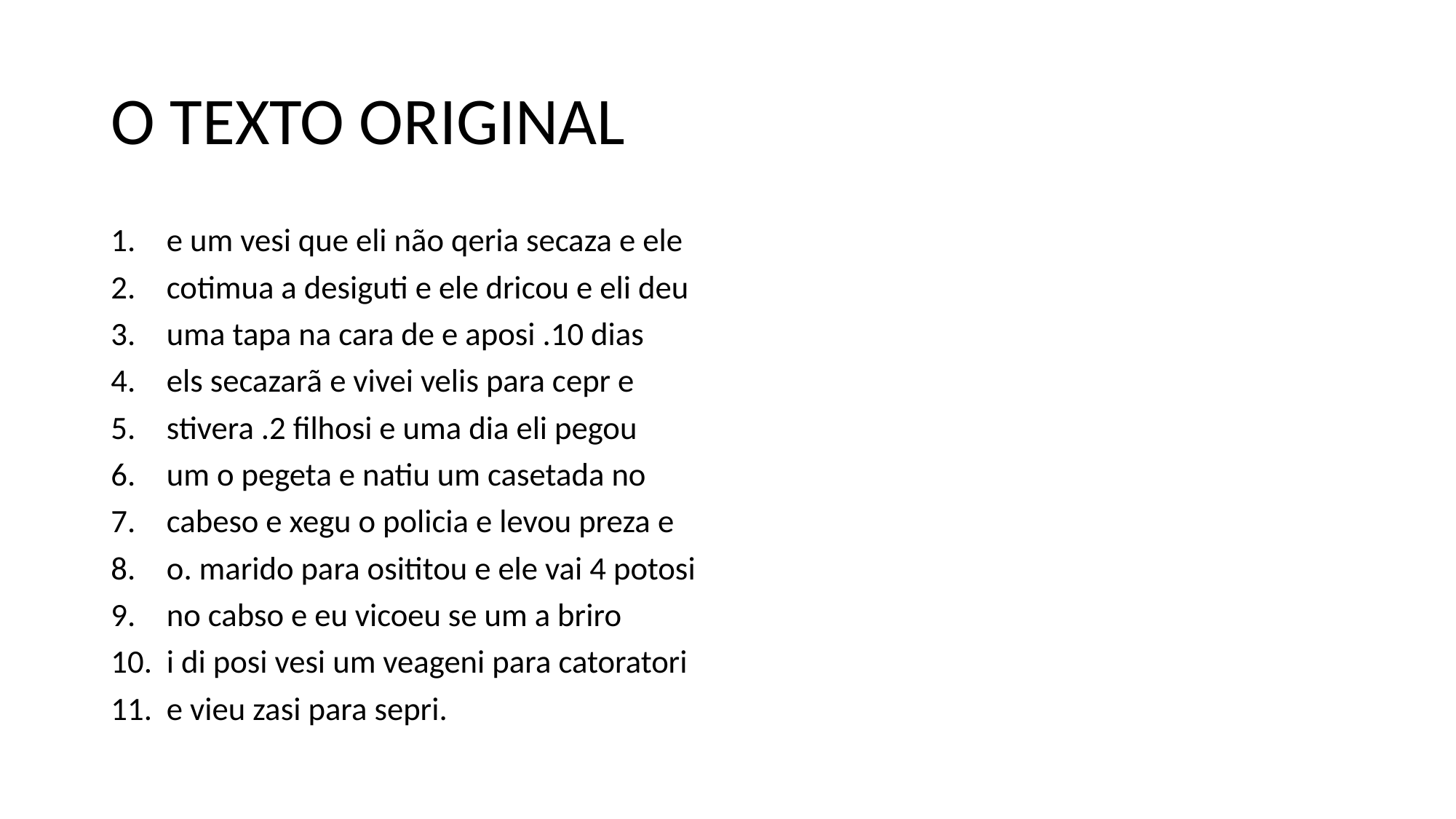

# O TEXTO ORIGINAL
e um vesi que eli não qeria secaza e ele
cotimua a desiguti e ele dricou e eli deu
uma tapa na cara de e aposi .10 dias
els secazarã e vivei velis para cepr e
stivera .2 filhosi e uma dia eli pegou
um o pegeta e natiu um casetada no
cabeso e xegu o policia e levou preza e
o. marido para osititou e ele vai 4 potosi
no cabso e eu vicoeu se um a briro
i di posi vesi um veageni para catoratori
e vieu zasi para sepri.